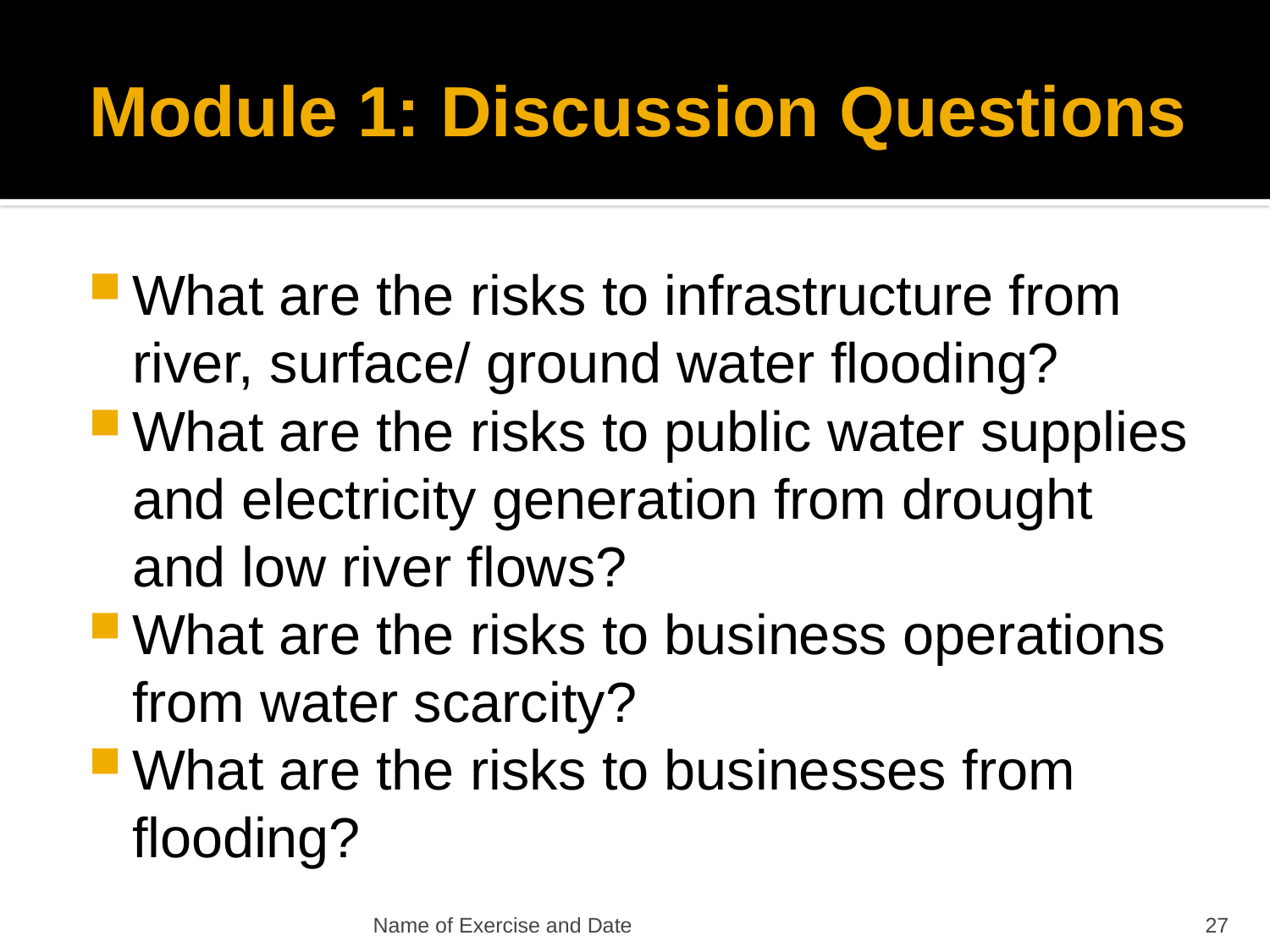

# Module 1: Discussion Questions
What are the risks to infrastructure from river, surface/ ground water flooding?
What are the risks to public water supplies and electricity generation from drought and low river flows?
What are the risks to business operations from water scarcity?
What are the risks to businesses from flooding?
Name of Exercise and Date
27